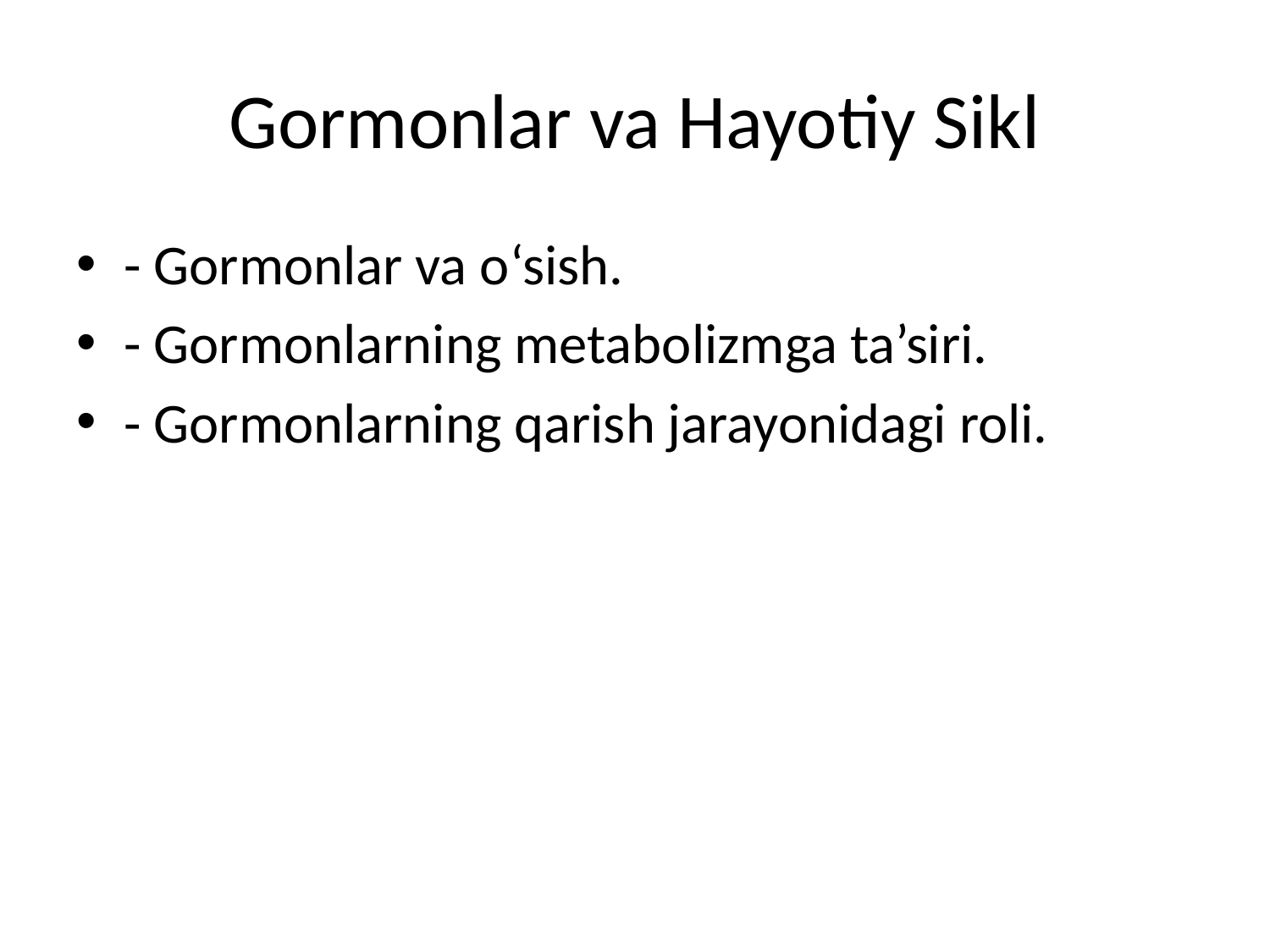

# Gormonlar va Hayotiy Sikl
- Gormonlar va o‘sish.
- Gormonlarning metabolizmga ta’siri.
- Gormonlarning qarish jarayonidagi roli.